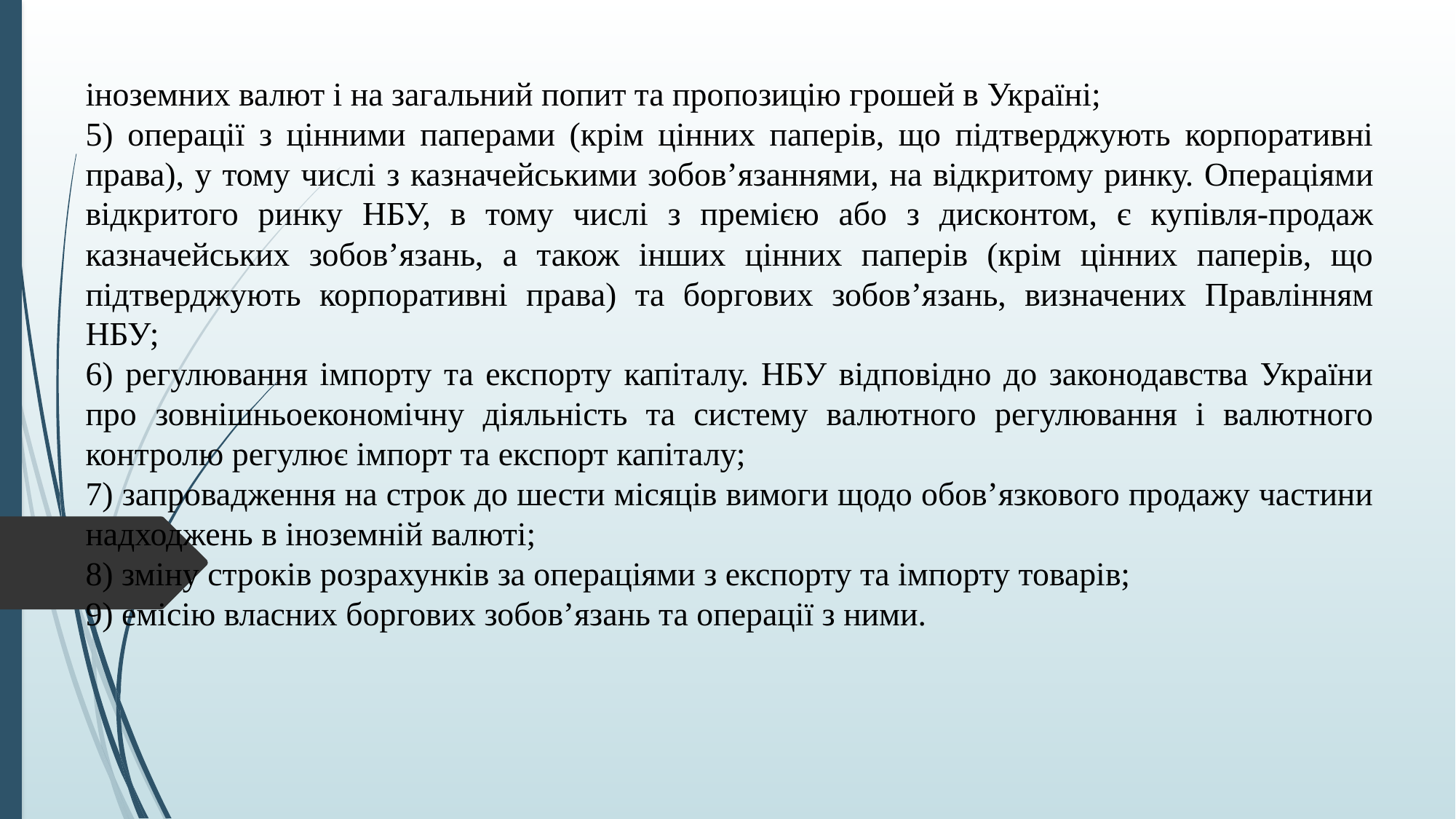

іноземних валют і на загальний попит та пропозицію грошей в Україні;
5) операції з цінними паперами (крім цінних паперів, що підтверджують корпоративні права), у тому числі з казначейськими зобов’язаннями, на відкритому ринку. Операціями відкритого ринку НБУ, в тому числі з премією або з дисконтом, є купівля-продаж казначейських зобов’язань, а також інших цінних паперів (крім цінних паперів, що підтверджують корпоративні права) та боргових зобов’язань, визначених Правлінням НБУ;
6) регулювання імпорту та експорту капіталу. НБУ відповідно до законодавства України про зовнішньоекономічну діяльність та систему валютного регулювання і валютного контролю регулює імпорт та експорт капіталу;
7) запровадження на строк до шести місяців вимоги щодо обов’язкового продажу частини надходжень в іноземній валюті;
8) зміну строків розрахунків за операціями з експорту та імпорту товарів;
9) емісію власних боргових зобов’язань та операції з ними.